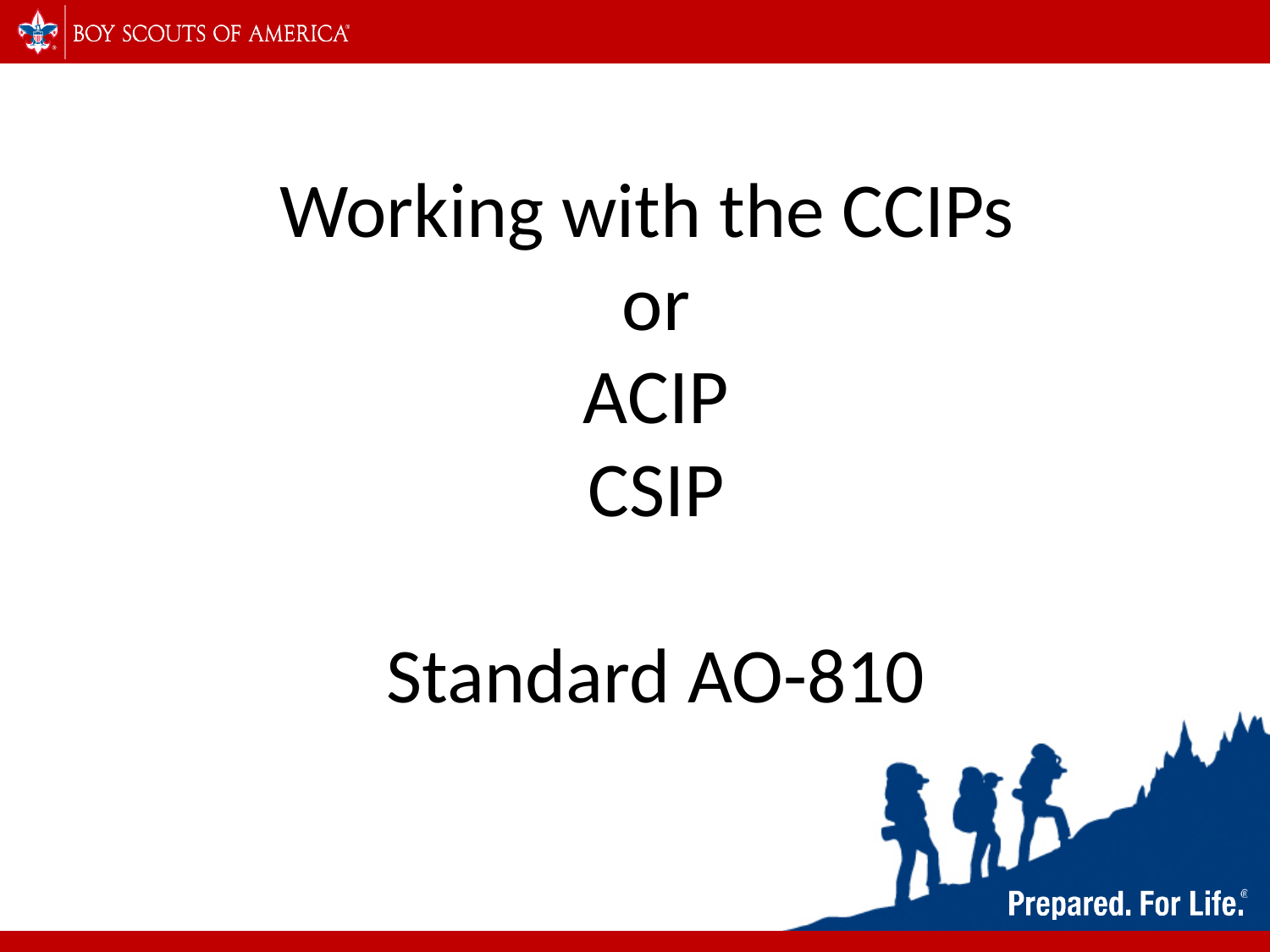

# Working with the CCIPs or ACIP CSIP Standard AO-810